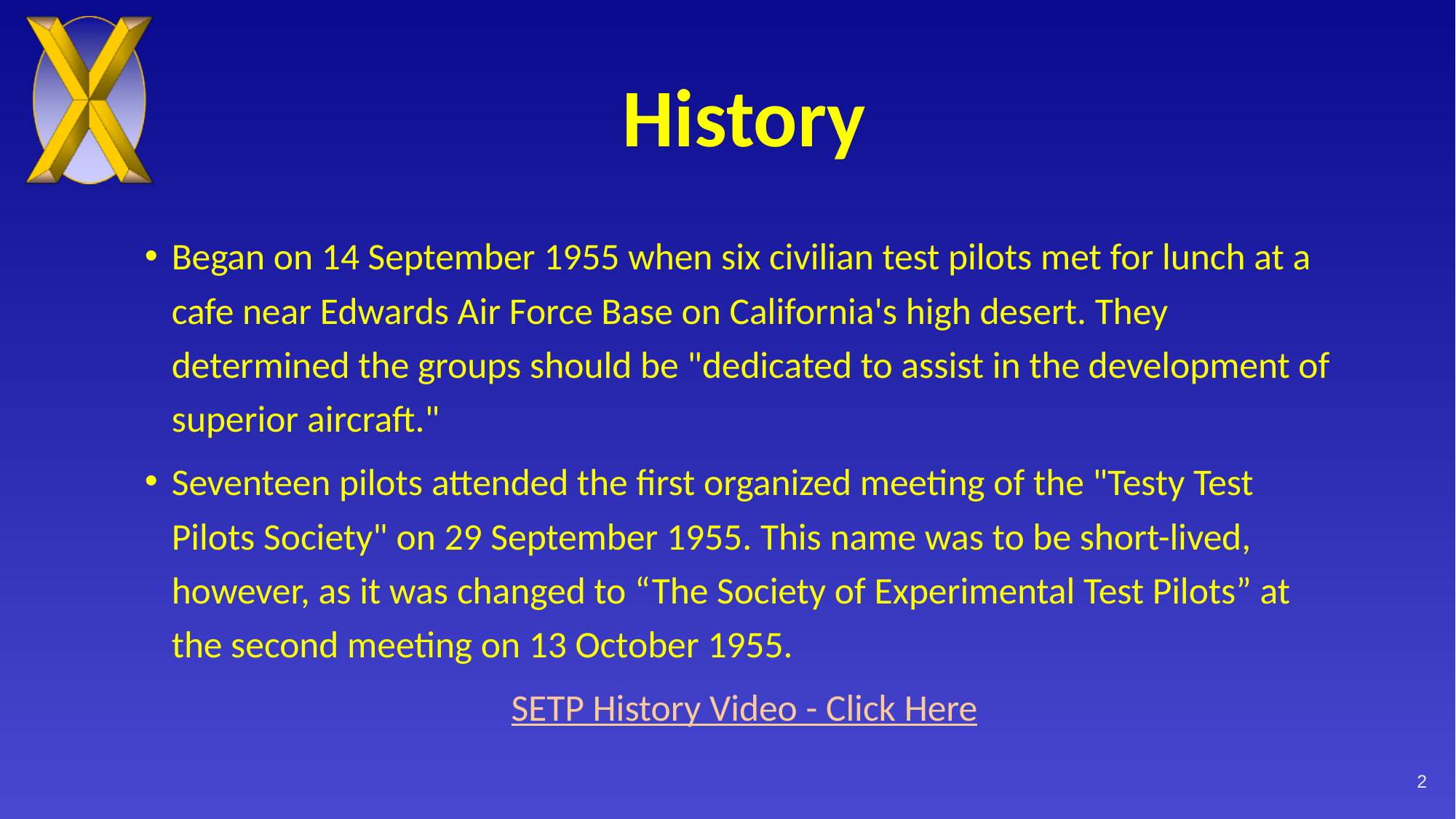

# History
Began on 14 September 1955 when six civilian test pilots met for lunch at a cafe near Edwards Air Force Base on California's high desert. They determined the groups should be "dedicated to assist in the development of superior aircraft."
Seventeen pilots attended the first organized meeting of the "Testy Test Pilots Society" on 29 September 1955. This name was to be short-lived, however, as it was changed to “The Society of Experimental Test Pilots” at the second meeting on 13 October 1955.
SETP History Video - Click Here
2